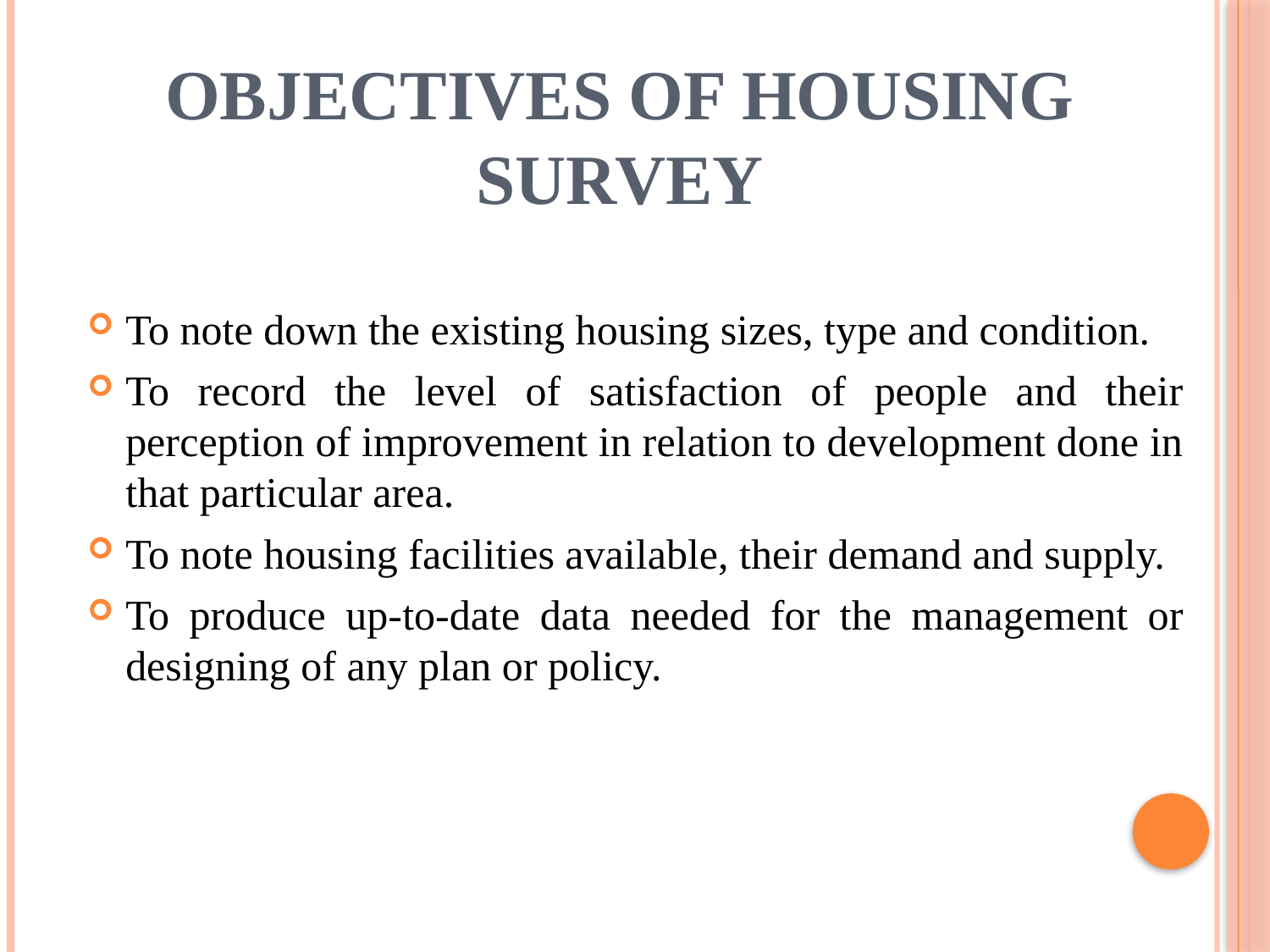

# OBJECTIVES OF HOUSING SURVEY
To note down the existing housing sizes, type and condition.
To record the level of satisfaction of people and their perception of improvement in relation to development done in that particular area.
To note housing facilities available, their demand and supply.
To produce up-to-date data needed for the management or designing of any plan or policy.